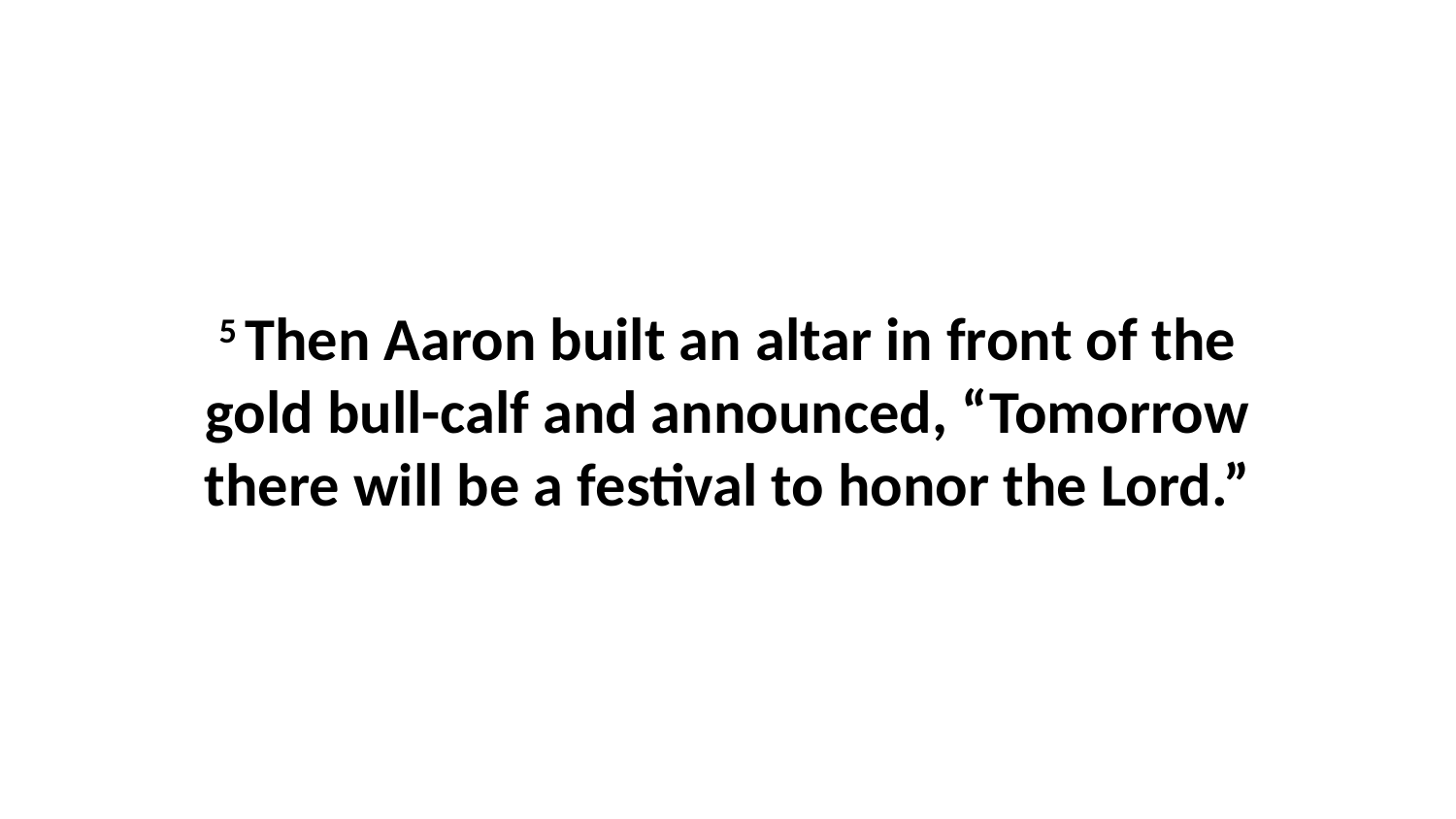

5 Then Aaron built an altar in front of the gold bull-calf and announced, “Tomorrow there will be a festival to honor the Lord.”